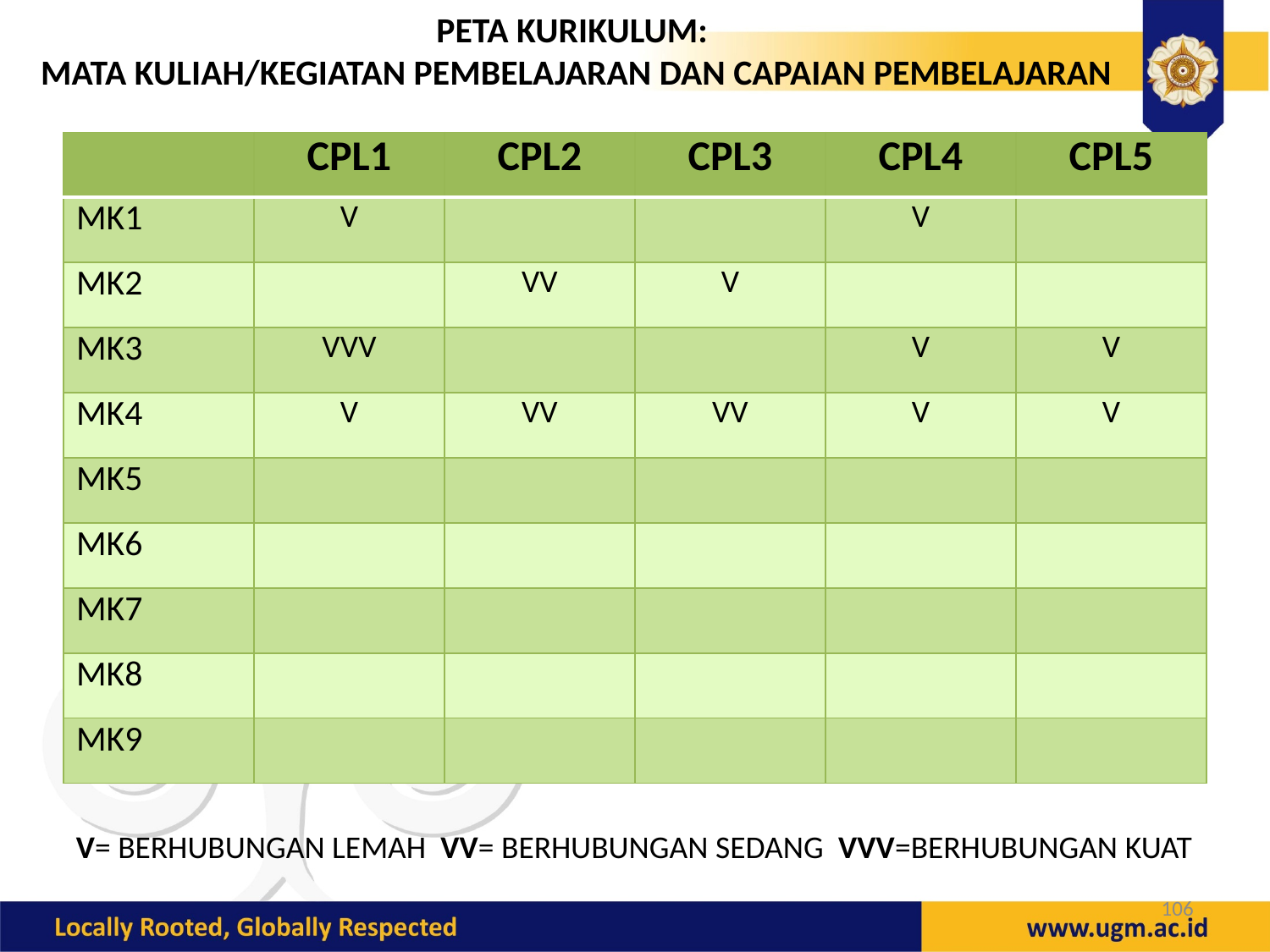

# PETA KURIKULUM: MATA KULIAH/KEGIATAN PEMBELAJARAN DAN CAPAIAN PEMBELAJARAN
|  | CPL1 | CPL2 | CPL3 | CPL4 | CPL5 |
| --- | --- | --- | --- | --- | --- |
| MK1 | V |  |  | V |  |
| MK2 |  | VV | V |  |  |
| MK3 | VVV |  |  | V | V |
| MK4 | V | VV | VV | V | V |
| MK5 |  |  |  |  |  |
| MK6 |  |  |  |  |  |
| MK7 |  |  |  |  |  |
| MK8 |  |  |  |  |  |
| MK9 |  |  |  |  |  |
V= BERHUBUNGAN LEMAH  VV= BERHUBUNGAN SEDANG  VVV=BERHUBUNGAN KUAT
106